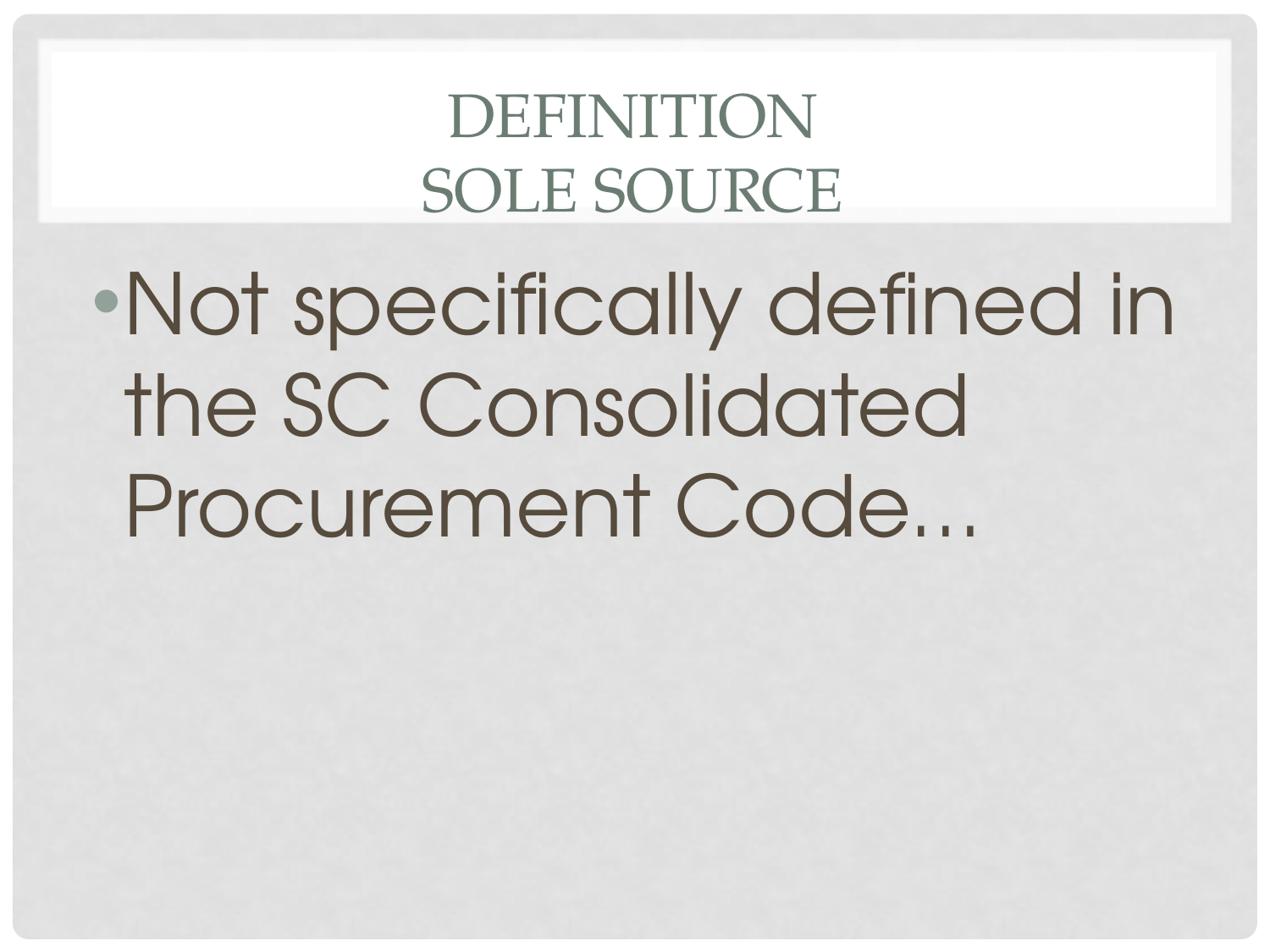

# Definition Sole Source
Not specifically defined in the SC Consolidated Procurement Code…